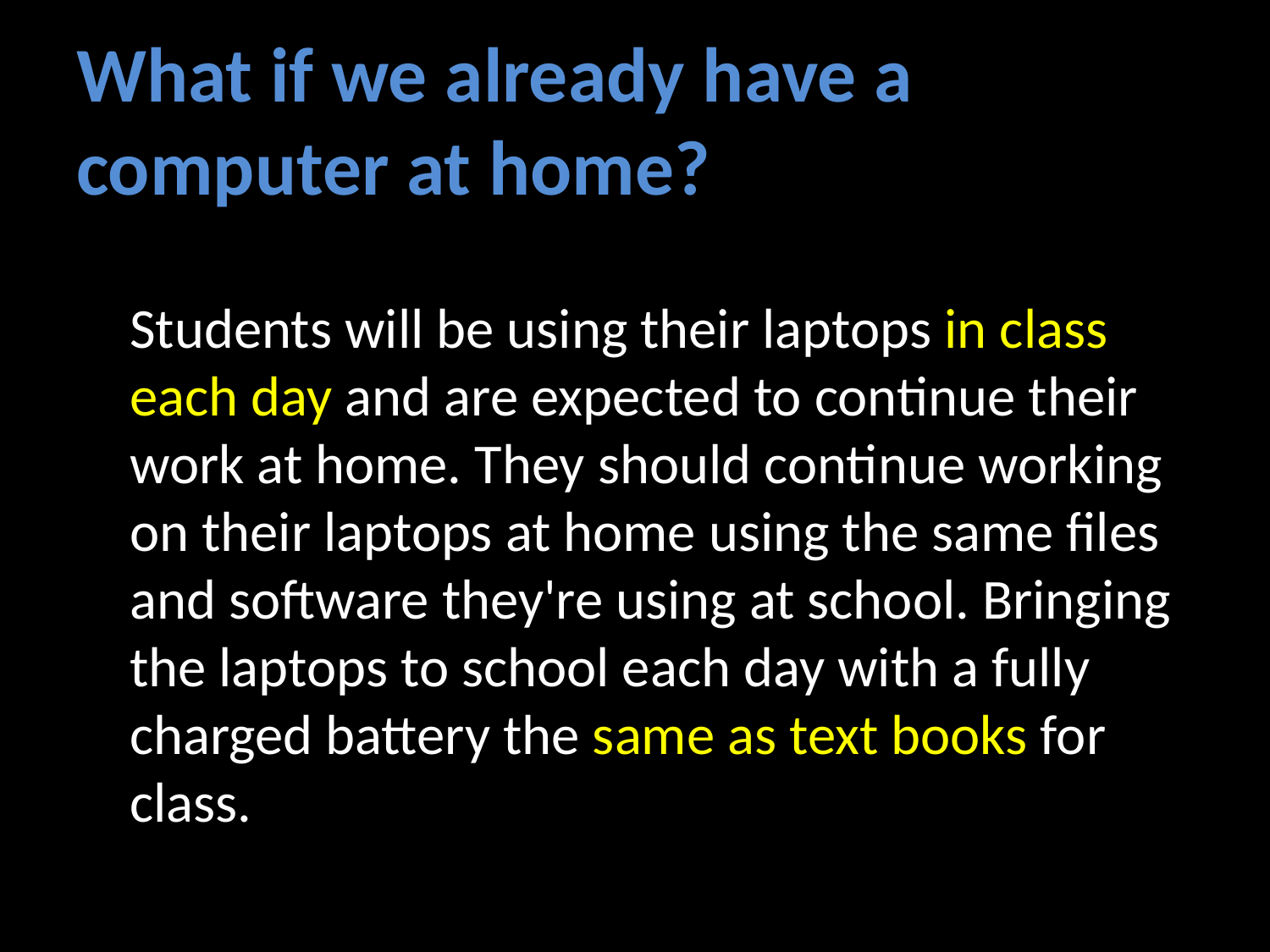

# What if we already have a computer at home?
 
Students will be using their laptops in class each day and are expected to continue their work at home. They should continue working on their laptops at home using the same files and software they're using at school. Bringing the laptops to school each day with a fully charged battery the same as text books for class.